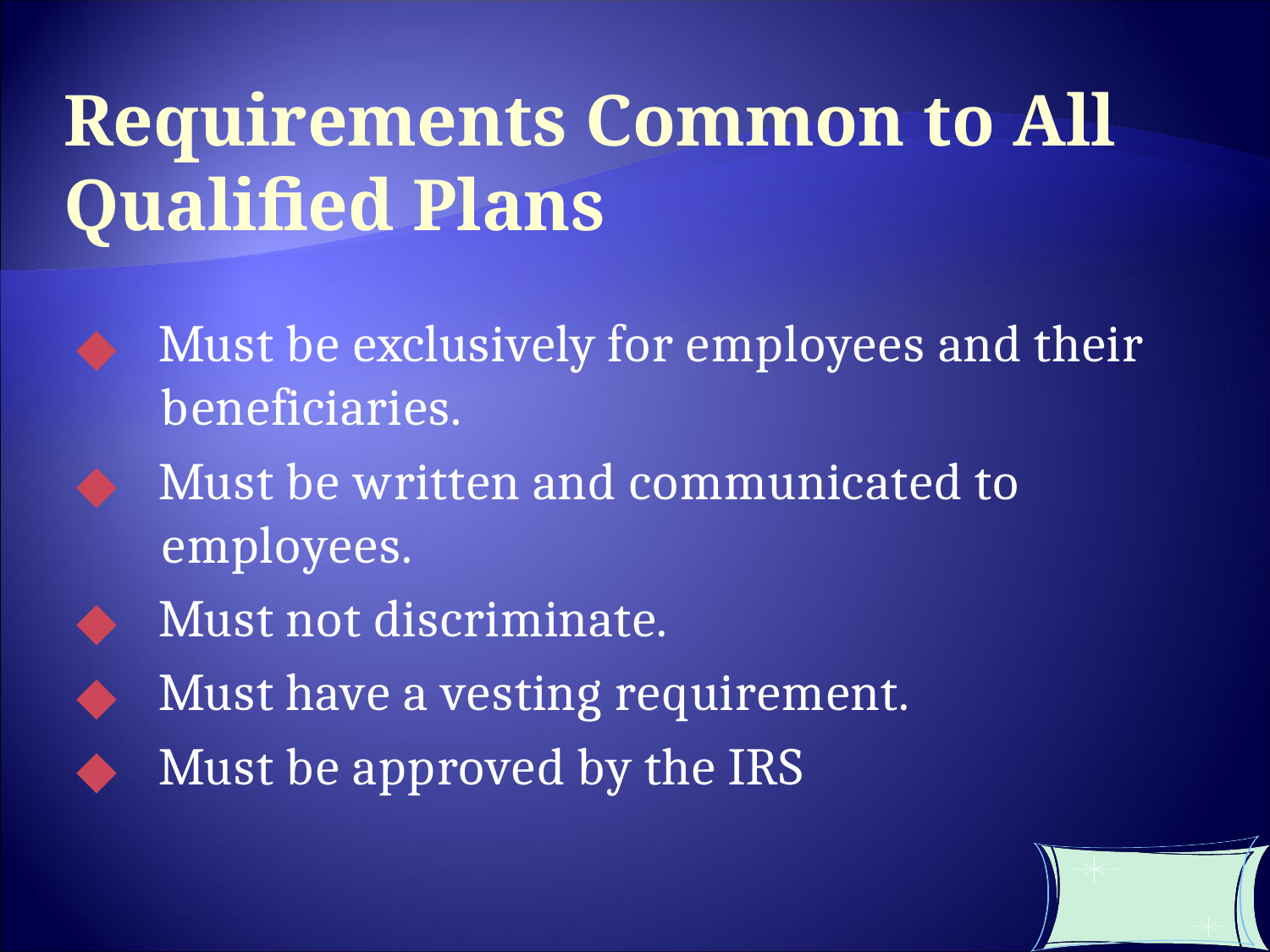

Requirements Common to All
Qualified Plans
Must be exclusively for employees and their beneficiaries.
Must be written and communicated to employees.
Must not discriminate.
Must have a vesting requirement.
Must be approved by the IRS